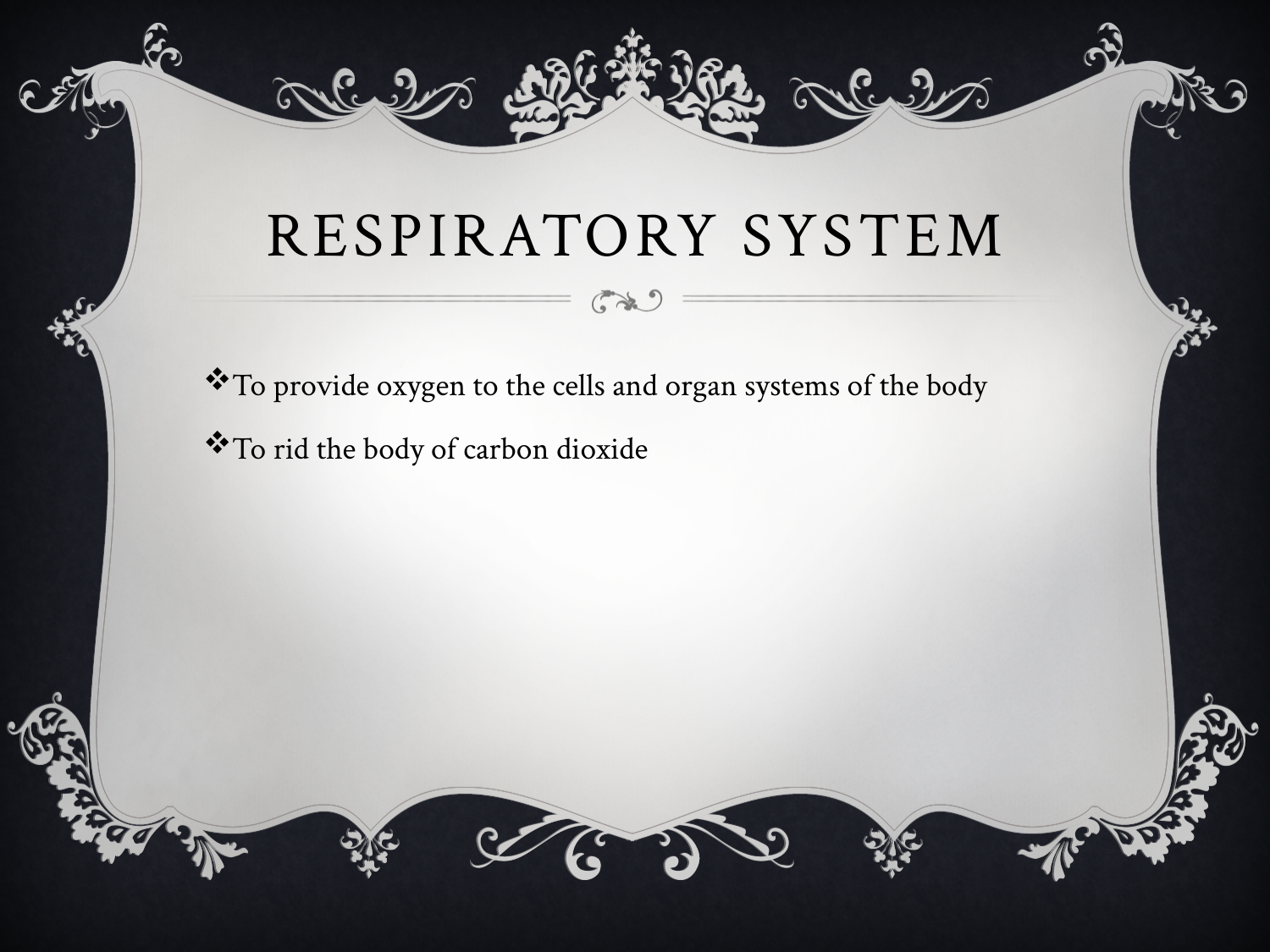

# Respiratory System
To provide oxygen to the cells and organ systems of the body
To rid the body of carbon dioxide